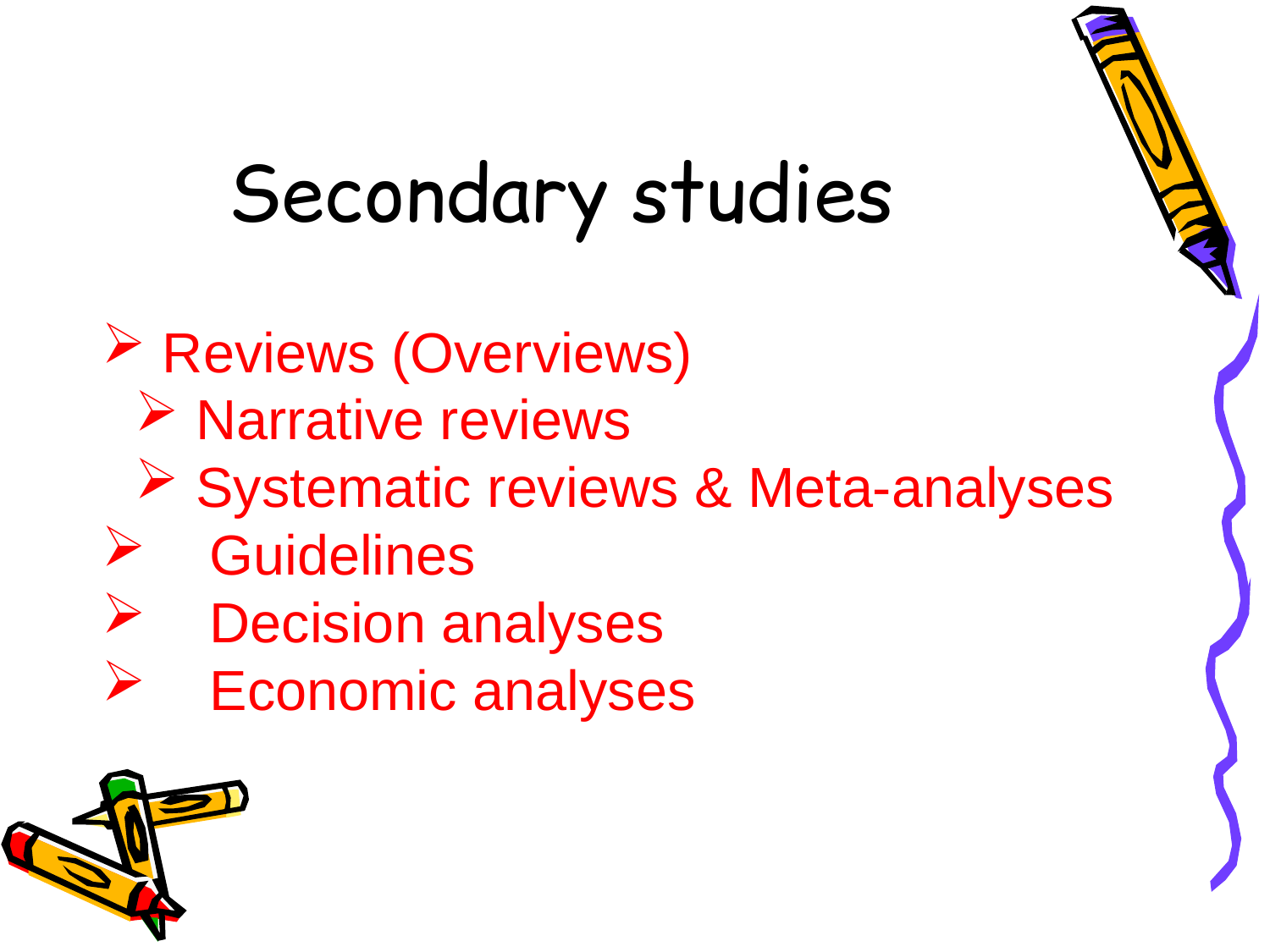

# Secondary studies
 Reviews (Overviews)
 Narrative reviews
 Systematic reviews & Meta-analyses
    Guidelines
    Decision analyses
    Economic analyses